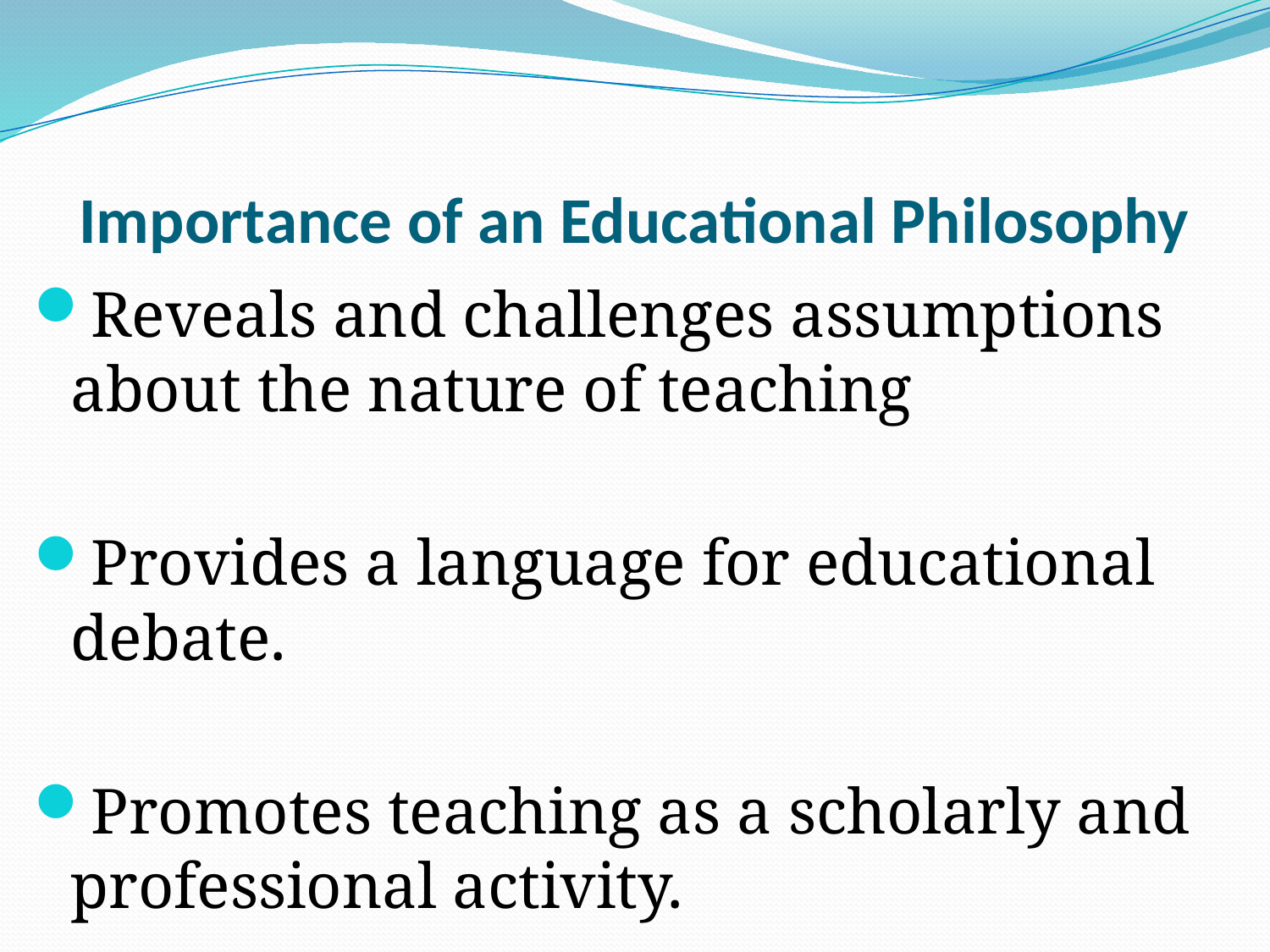

# Importance of an Educational Philosophy
Reveals and challenges assumptions about the nature of teaching

Provides a language for educational debate.

Promotes teaching as a scholarly and professional activity.